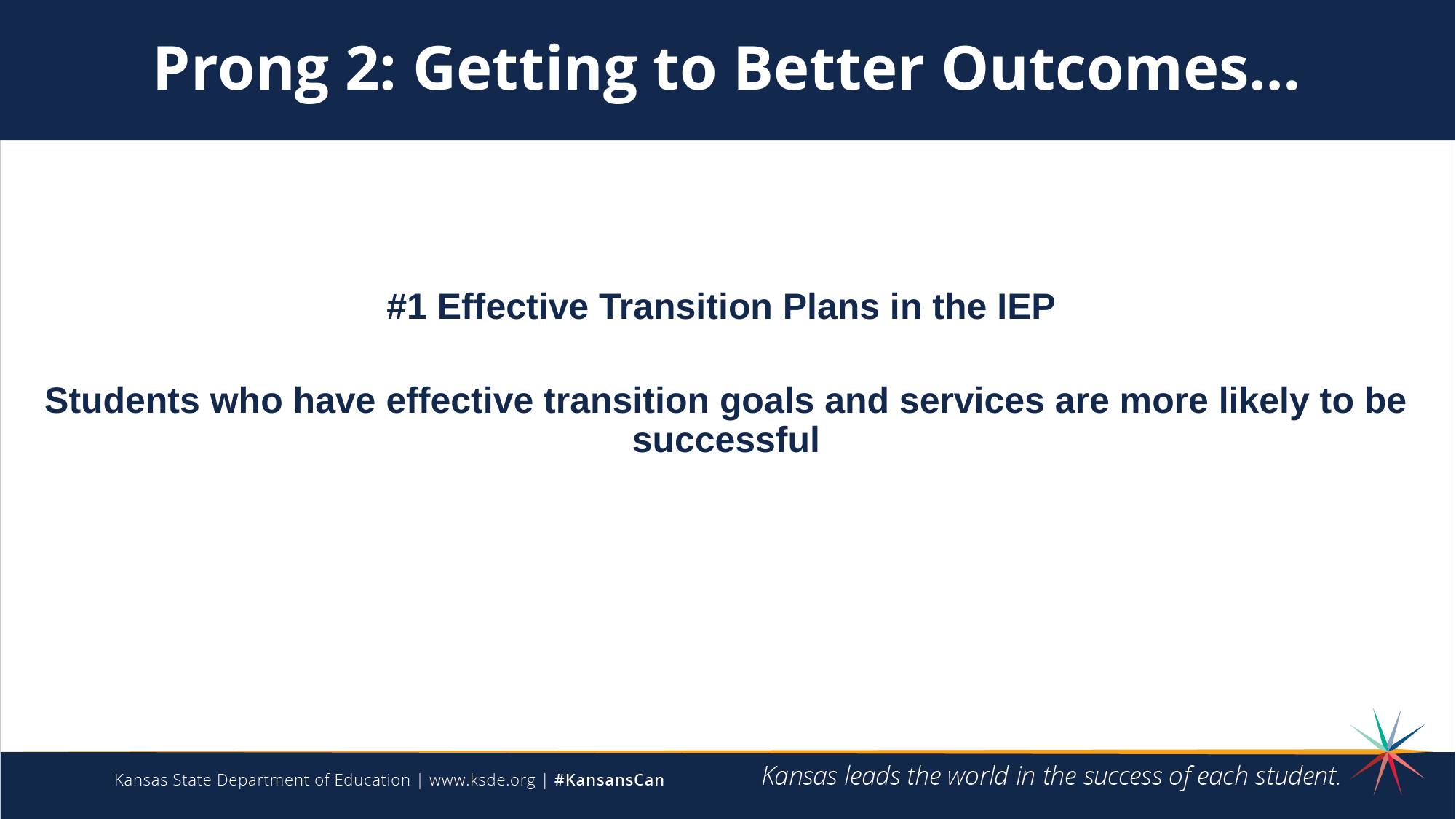

Prong 2: Getting to Better Outcomes…

#1 Effective Transition Plans in the IEP
Students who have effective transition goals and services are more likely to be successful